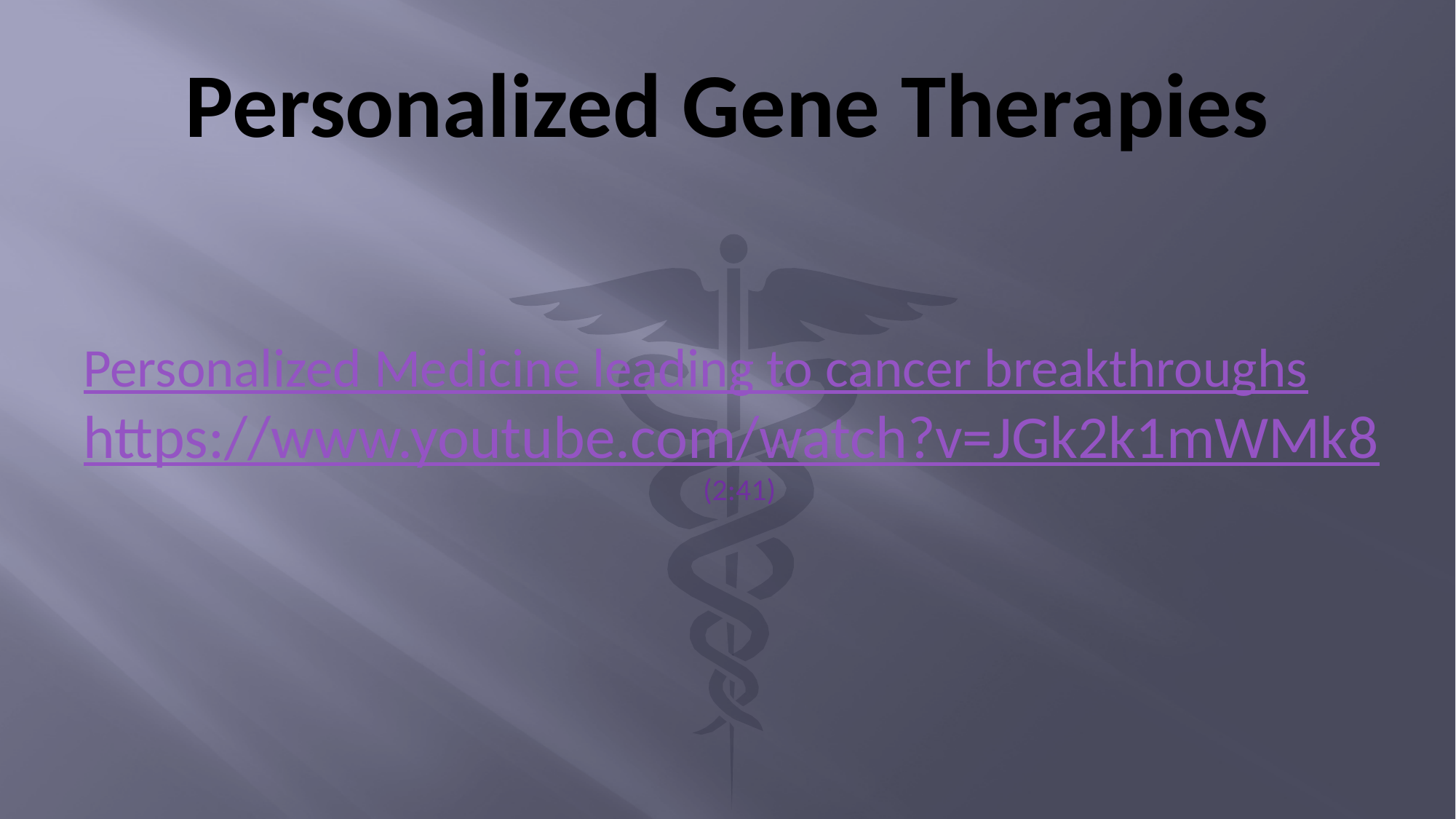

# Personalized Gene Therapies
Personalized Medicine leading to cancer breakthroughs
https://www.youtube.com/watch?v=JGk2k1mWMk8
(2:41)